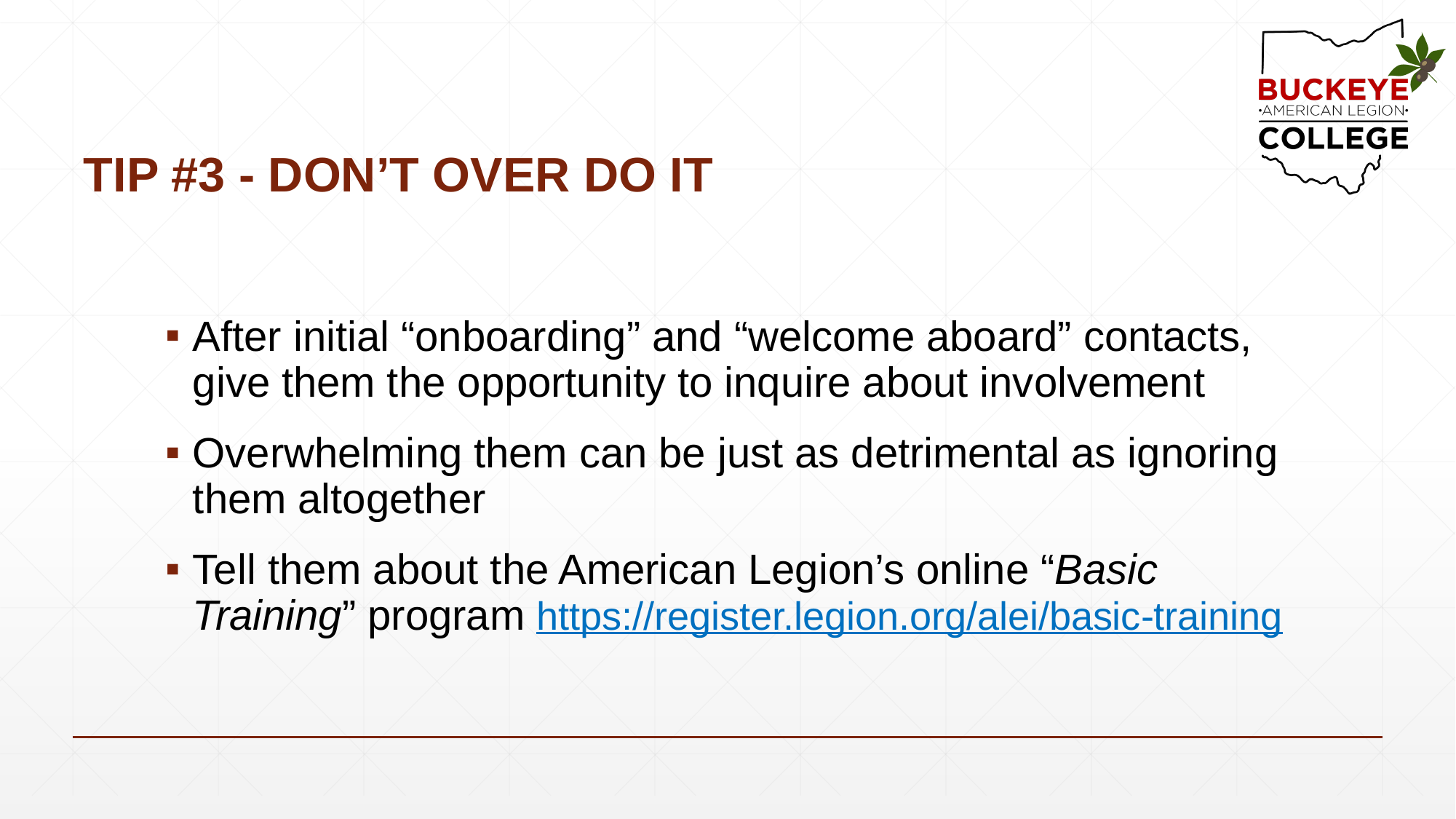

# TIP #3 - DON’T OVER DO IT

After initial “onboarding” and “welcome aboard” contacts, give them the opportunity to inquire about involvement
Overwhelming them can be just as detrimental as ignoring them altogether
Tell them about the American Legion’s online “Basic Training” program https://register.legion.org/alei/basic-training